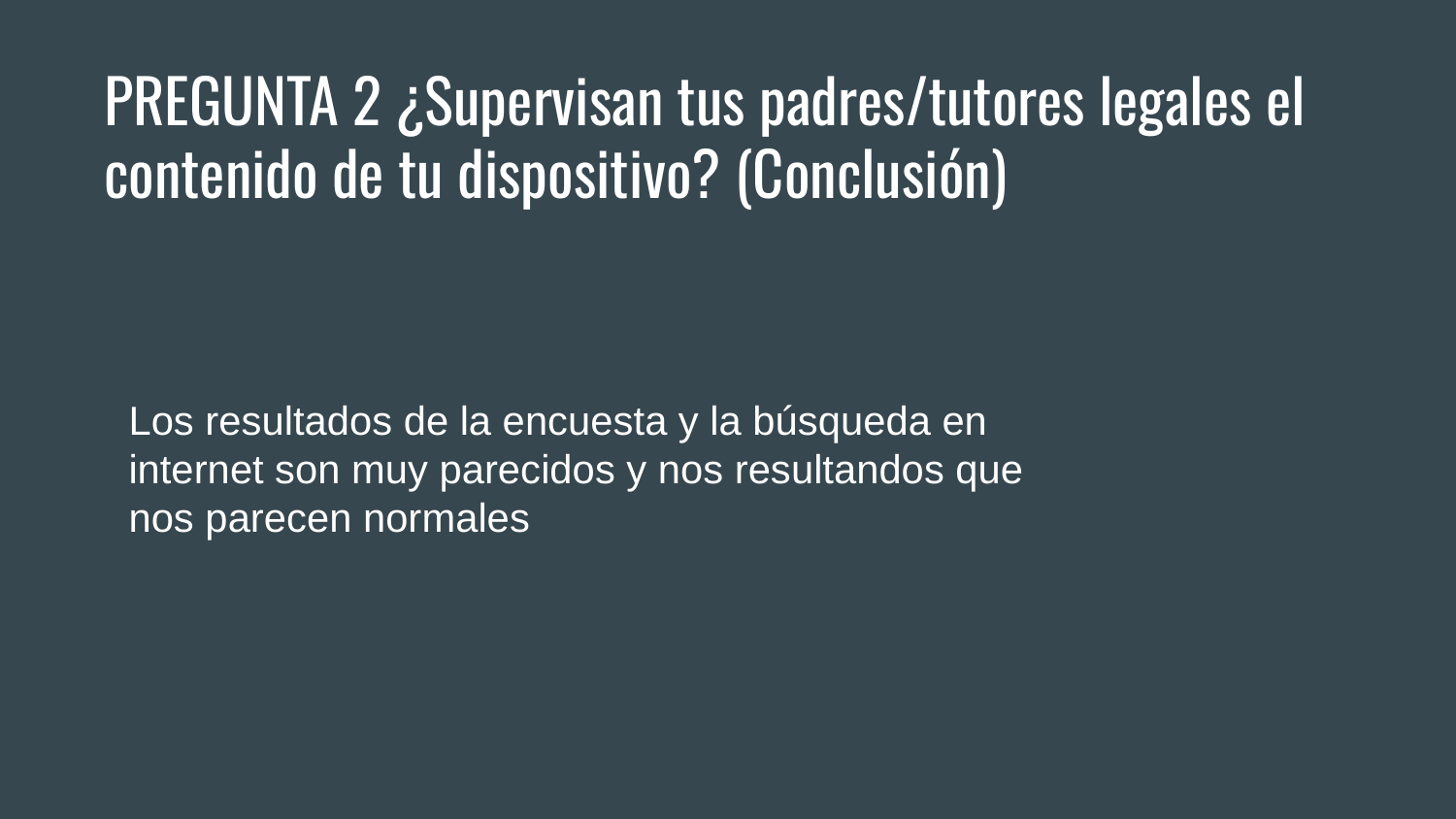

PREGUNTA 2 ¿Supervisan tus padres/tutores legales el contenido de tu dispositivo? (Conclusión)
Los resultados de la encuesta y la búsqueda en internet son muy parecidos y nos resultandos que nos parecen normales